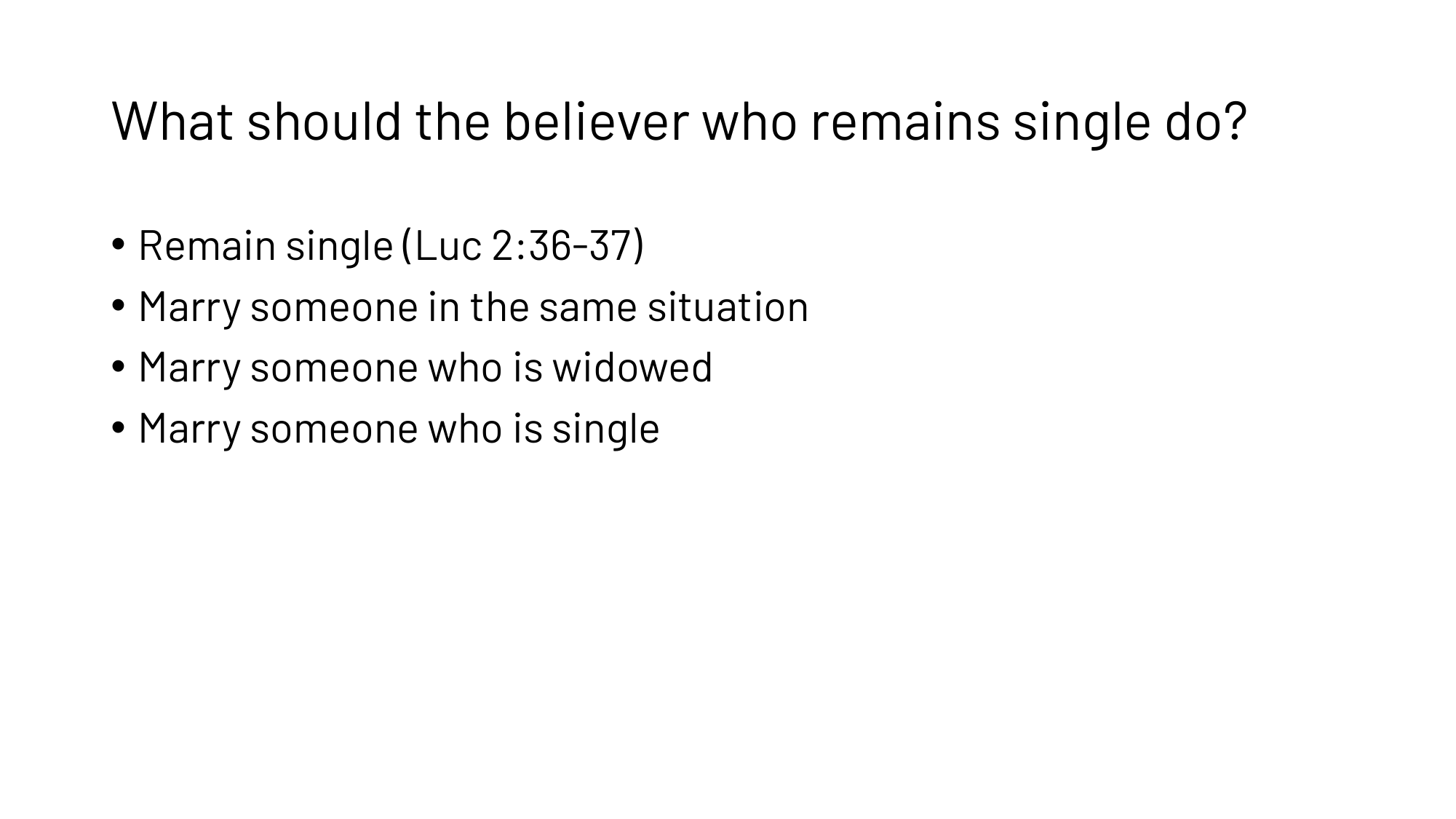

# What should the believer who remains single do?
Remain single (Luc 2:36-37)
Marry someone in the same situation
Marry someone who is widowed
Marry someone who is single